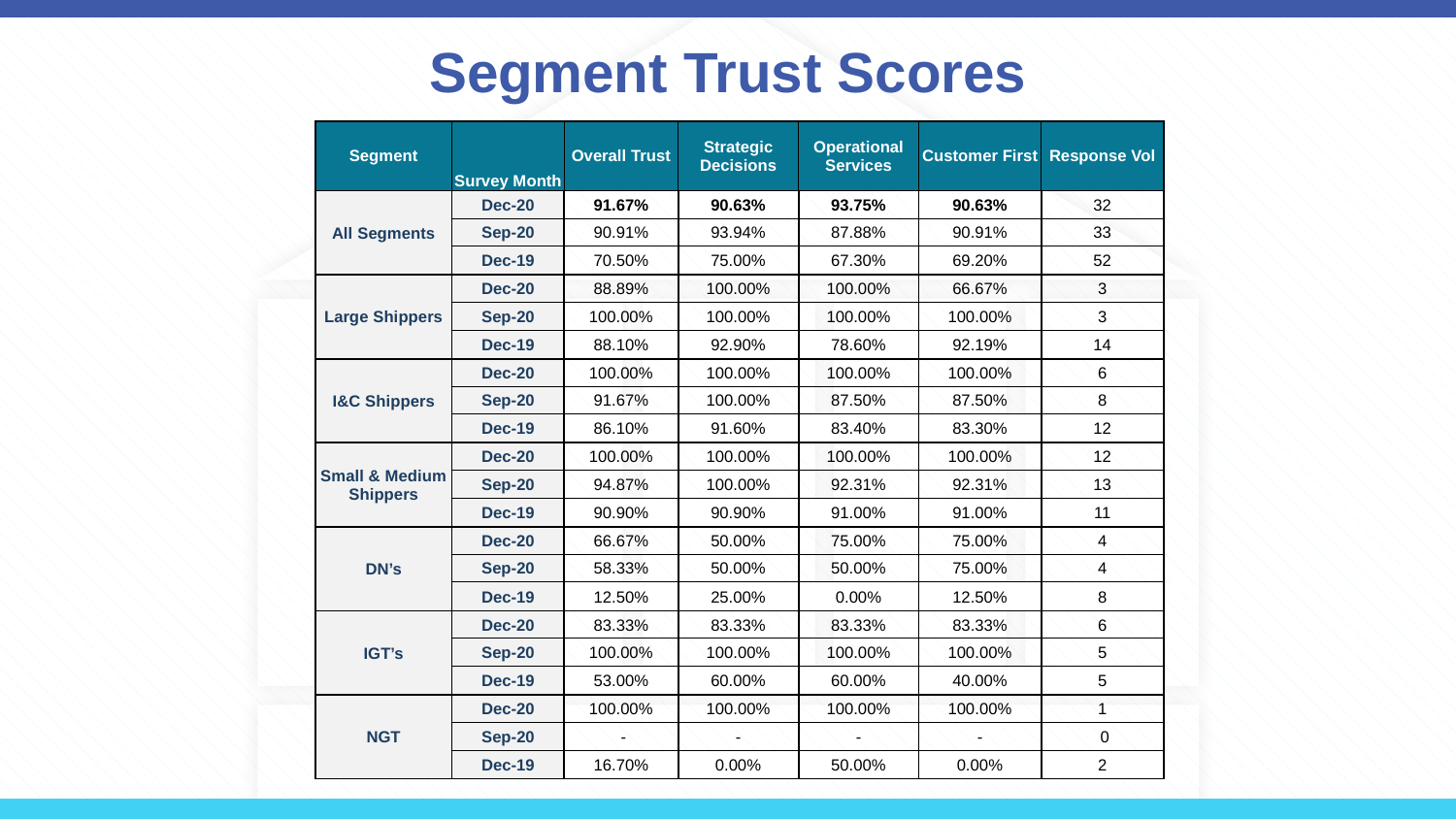

# Segment Trust Scores
| Segment | Survey Month | Overall Trust | Strategic Decisions | Operational Services | Customer First | Response Vol |
| --- | --- | --- | --- | --- | --- | --- |
| All Segments | Dec-20 | 91.67% | 90.63% | 93.75% | 90.63% | 32 |
|  | Sep-20 | 90.91% | 93.94% | 87.88% | 90.91% | 33 |
|  | Dec-19 | 70.50% | 75.00% | 67.30% | 69.20% | 52 |
| Large Shippers | Dec-20 | 88.89% | 100.00% | 100.00% | 66.67% | 3 |
|  | Sep-20 | 100.00% | 100.00% | 100.00% | 100.00% | 3 |
|  | Dec-19 | 88.10% | 92.90% | 78.60% | 92.19% | 14 |
| I&C Shippers | Dec-20 | 100.00% | 100.00% | 100.00% | 100.00% | 6 |
|  | Sep-20 | 91.67% | 100.00% | 87.50% | 87.50% | 8 |
|  | Dec-19 | 86.10% | 91.60% | 83.40% | 83.30% | 12 |
| Small & Medium Shippers | Dec-20 | 100.00% | 100.00% | 100.00% | 100.00% | 12 |
|  | Sep-20 | 94.87% | 100.00% | 92.31% | 92.31% | 13 |
|  | Dec-19 | 90.90% | 90.90% | 91.00% | 91.00% | 11 |
| DN’s | Dec-20 | 66.67% | 50.00% | 75.00% | 75.00% | 4 |
|  | Sep-20 | 58.33% | 50.00% | 50.00% | 75.00% | 4 |
|  | Dec-19 | 12.50% | 25.00% | 0.00% | 12.50% | 8 |
| IGT’s | Dec-20 | 83.33% | 83.33% | 83.33% | 83.33% | 6 |
|  | Sep-20 | 100.00% | 100.00% | 100.00% | 100.00% | 5 |
|  | Dec-19 | 53.00% | 60.00% | 60.00% | 40.00% | 5 |
| NGT | Dec-20 | 100.00% | 100.00% | 100.00% | 100.00% | 1 |
|  | Sep-20 | - | - | - | - | 0 |
|  | Dec-19 | 16.70% | 0.00% | 50.00% | 0.00% | 2 |